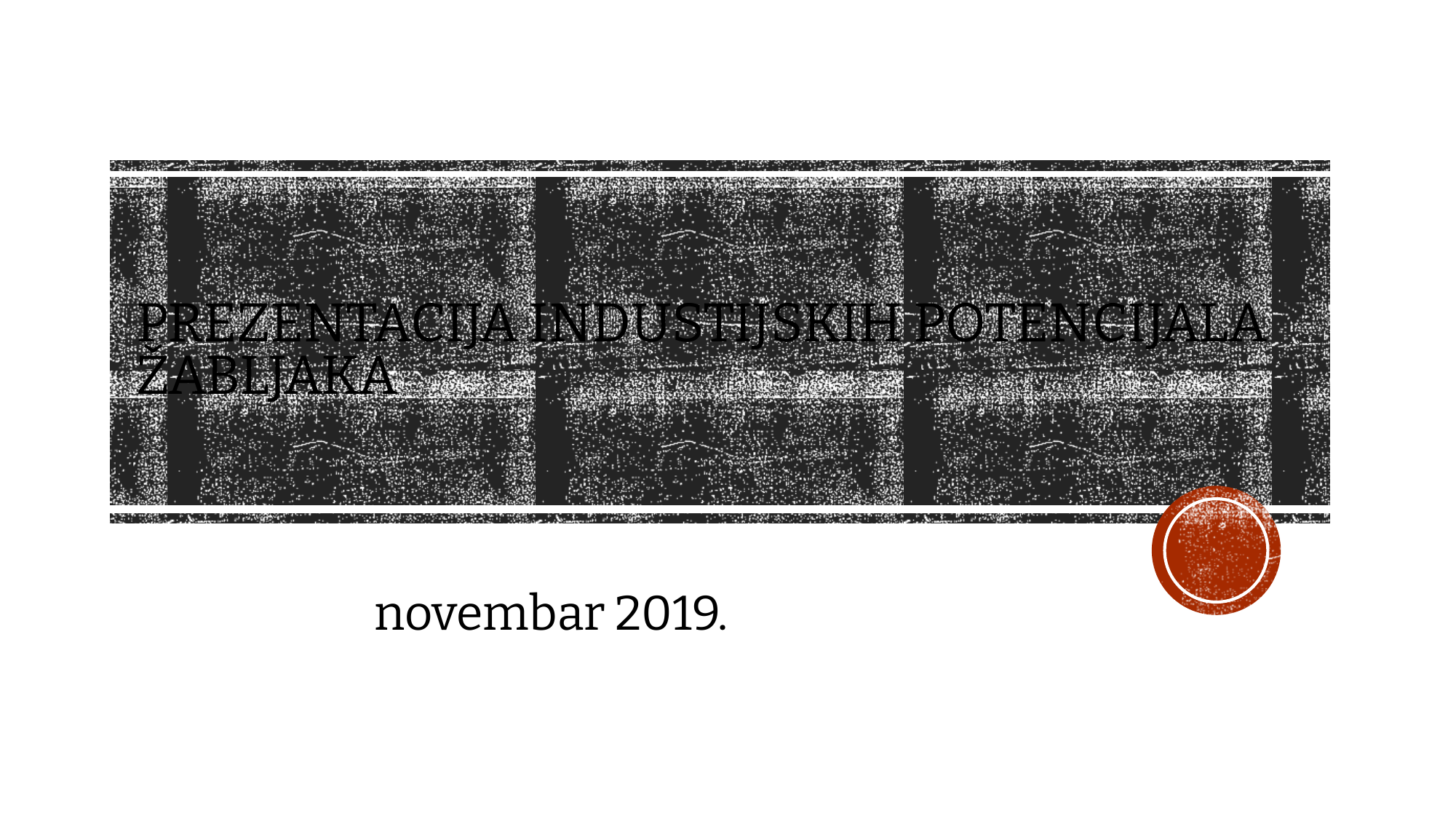

# prezentacija industijskih potencijala žabljaka
                                   novembar 2019.